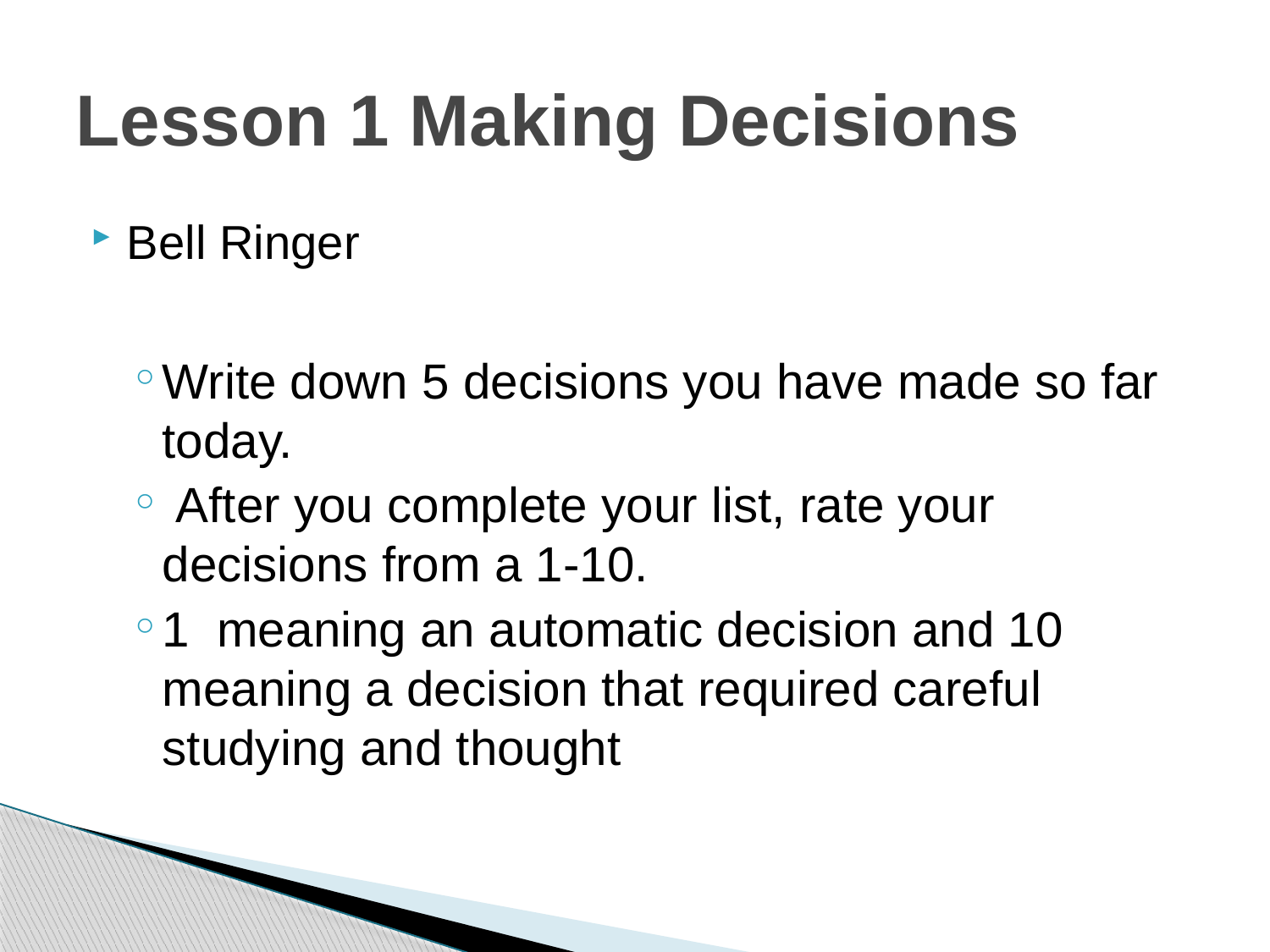

# Lesson 1 Making Decisions
Bell Ringer

Write down 5 decisions you have made so far today.
 After you complete your list, rate your decisions from a 1-10.
1  meaning an automatic decision and 10 meaning a decision that required careful studying and thought